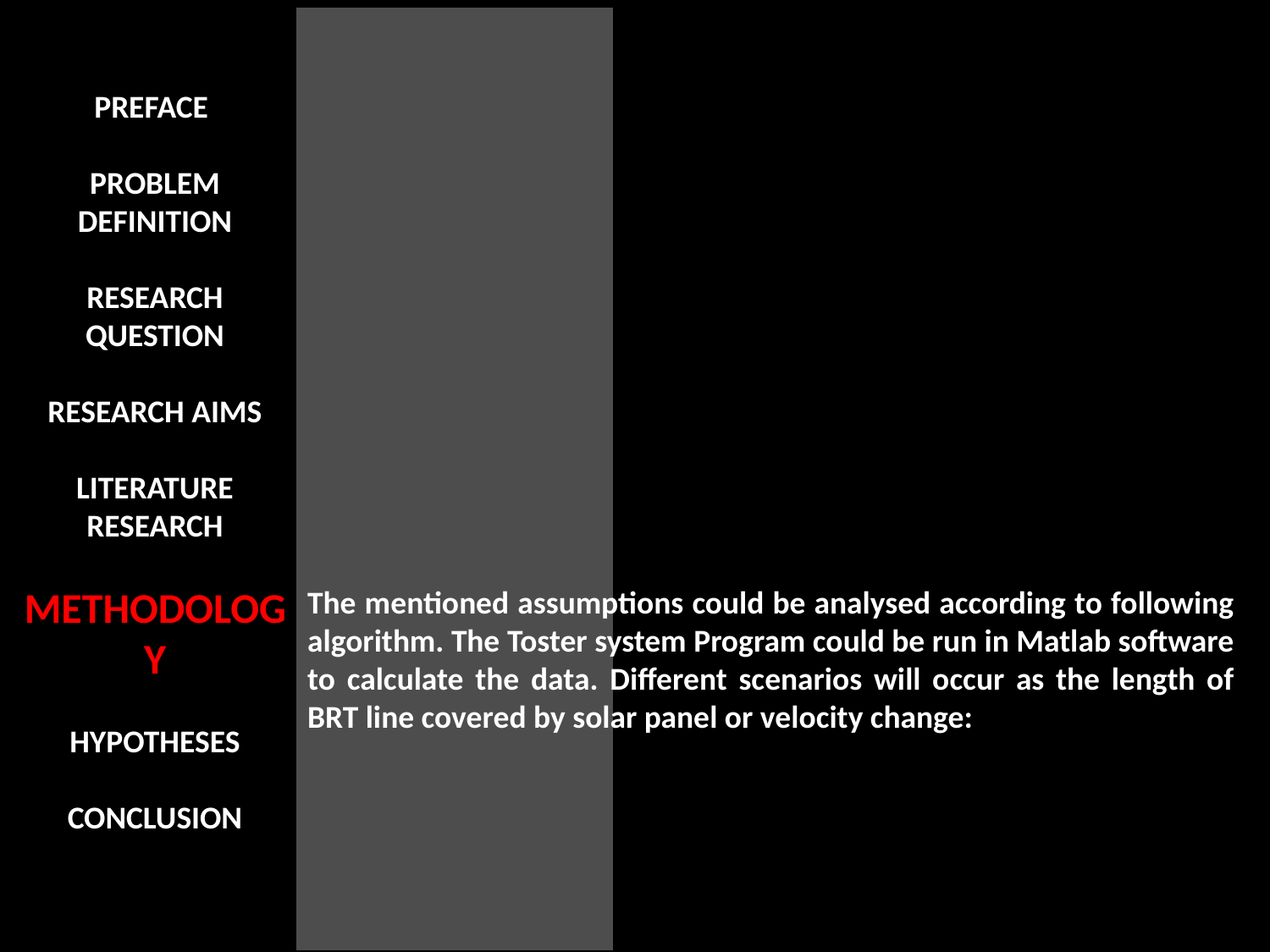

PREFACE

PROBLEM DEFINITION

RESEARCH QUESTION

RESEARCH AIMS

LITERATURE RESEARCH

METHODOLOGY

HYPOTHESES

CONCLUSION

The mentioned assumptions could be analysed according to following algorithm. The Toster system Program could be run in Matlab software to calculate the data. Different scenarios will occur as the length of BRT line covered by solar panel or velocity change: